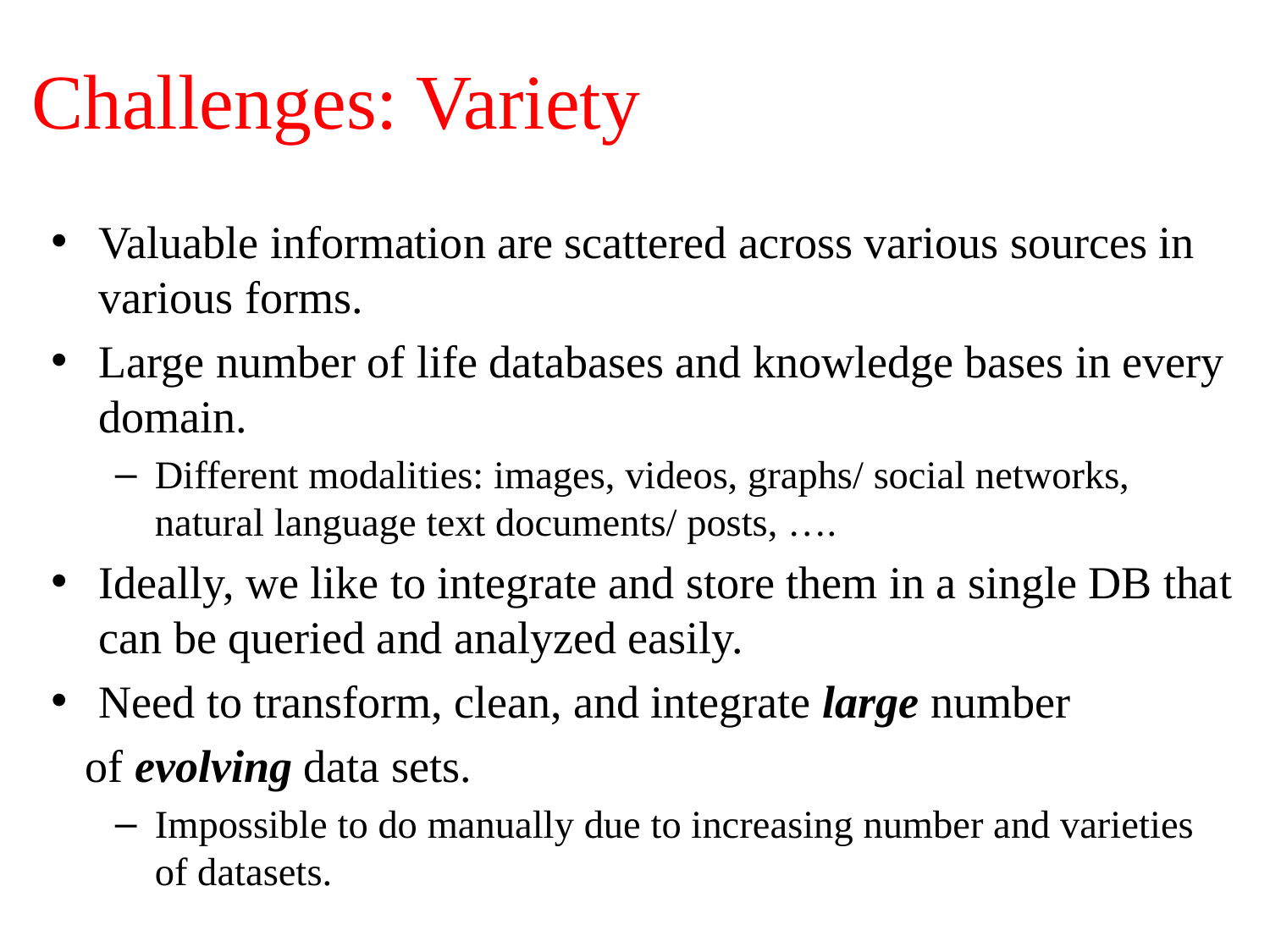

# Challenges: Variety
Valuable information are scattered across various sources in various forms.
Large number of life databases and knowledge bases in every domain.
Different modalities: images, videos, graphs/ social networks, natural language text documents/ posts, ….
Ideally, we like to integrate and store them in a single DB that can be queried and analyzed easily.
Need to transform, clean, and integrate large number
   of evolving data sets.
Impossible to do manually due to increasing number and varieties of datasets.